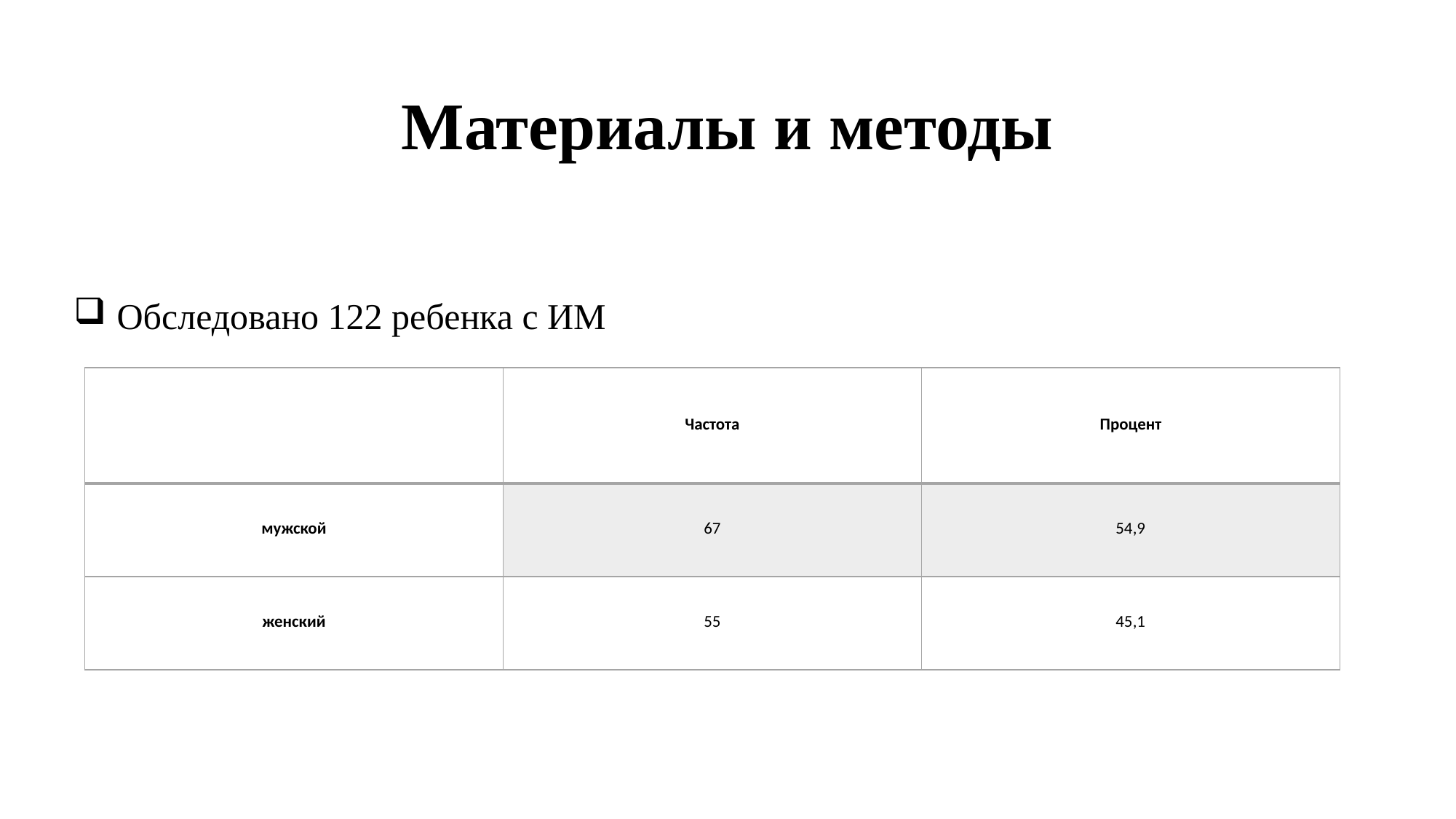

# Материалы и методы
 Обследовано 122 ребенка с ИМ
|  | Частота | Процент |
| --- | --- | --- |
| мужской | 67 | 54,9 |
| женский | 55 | 45,1 |